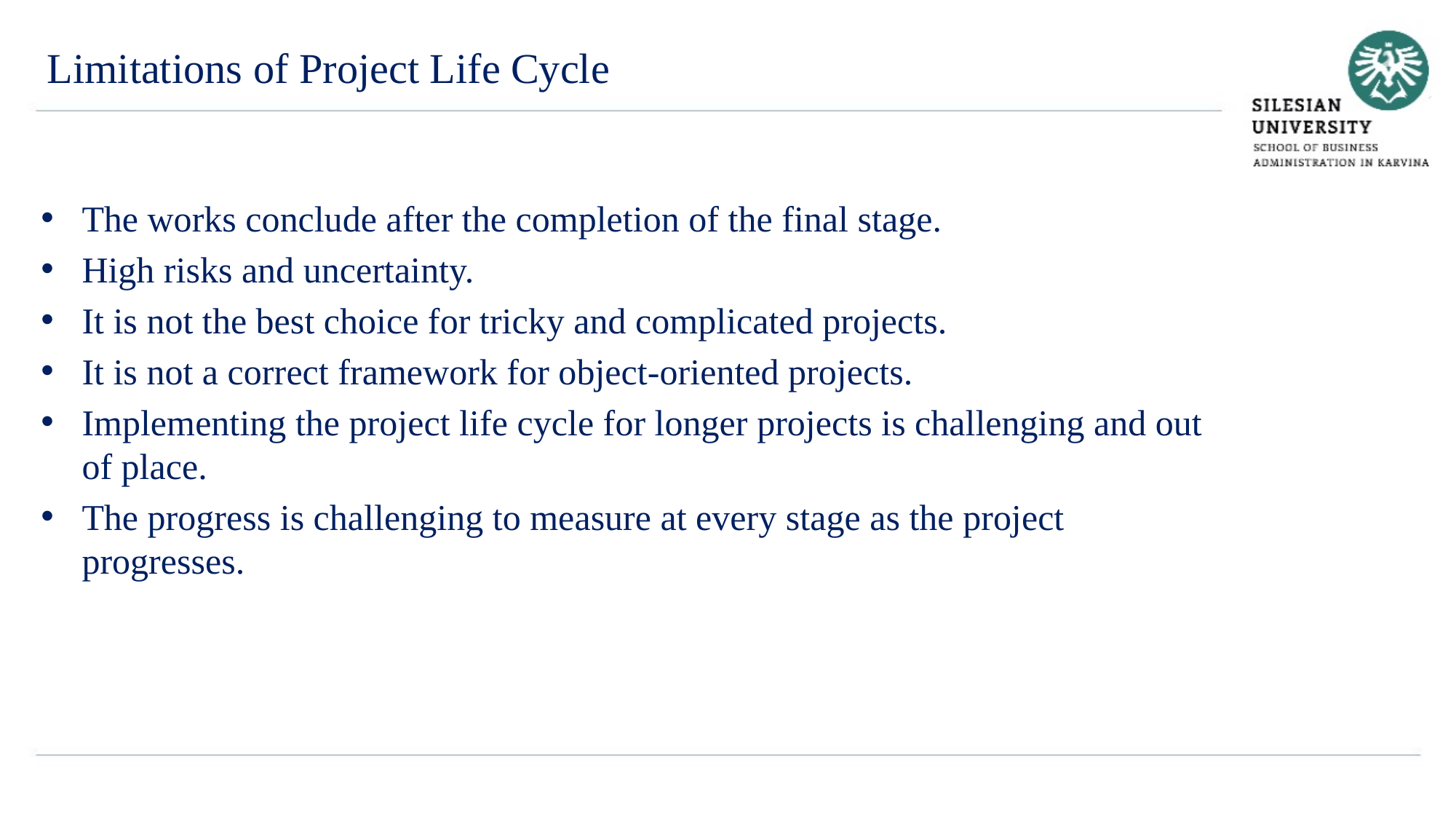

Limitations of Project Life Cycle

The works conclude after the completion of the final stage.
High risks and uncertainty.
It is not the best choice for tricky and complicated projects.
It is not a correct framework for object-oriented projects.
Implementing the project life cycle for longer projects is challenging and out of place.
The progress is challenging to measure at every stage as the project progresses.